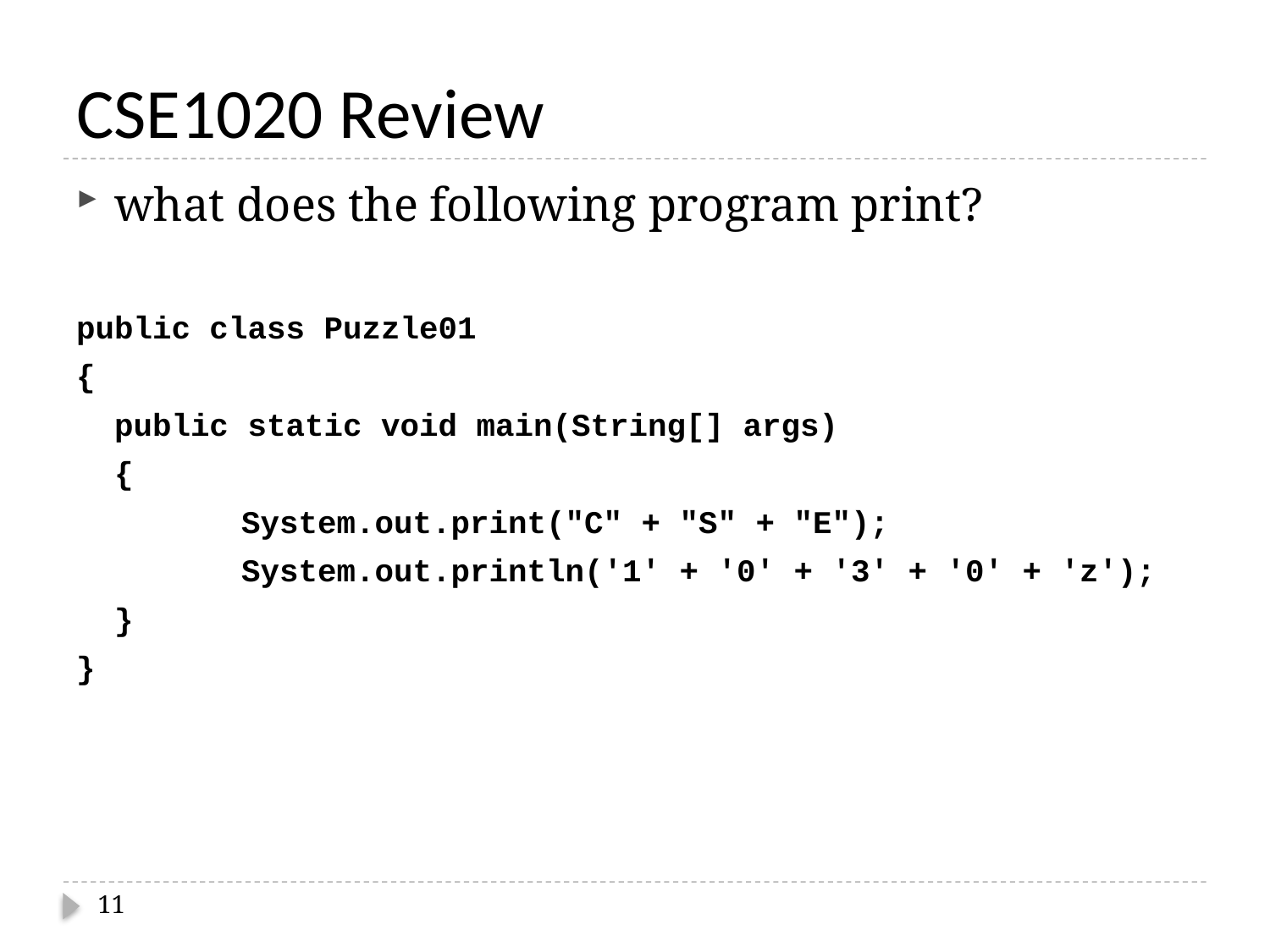

# CSE1020 Review
what does the following program print?

public class Puzzle01
{
	public static void main(String[] args)
	{
		System.out.print("C" + "S" + "E");
		System.out.println('1' + '0' + '3' + '0' + 'z');
	}
}

11